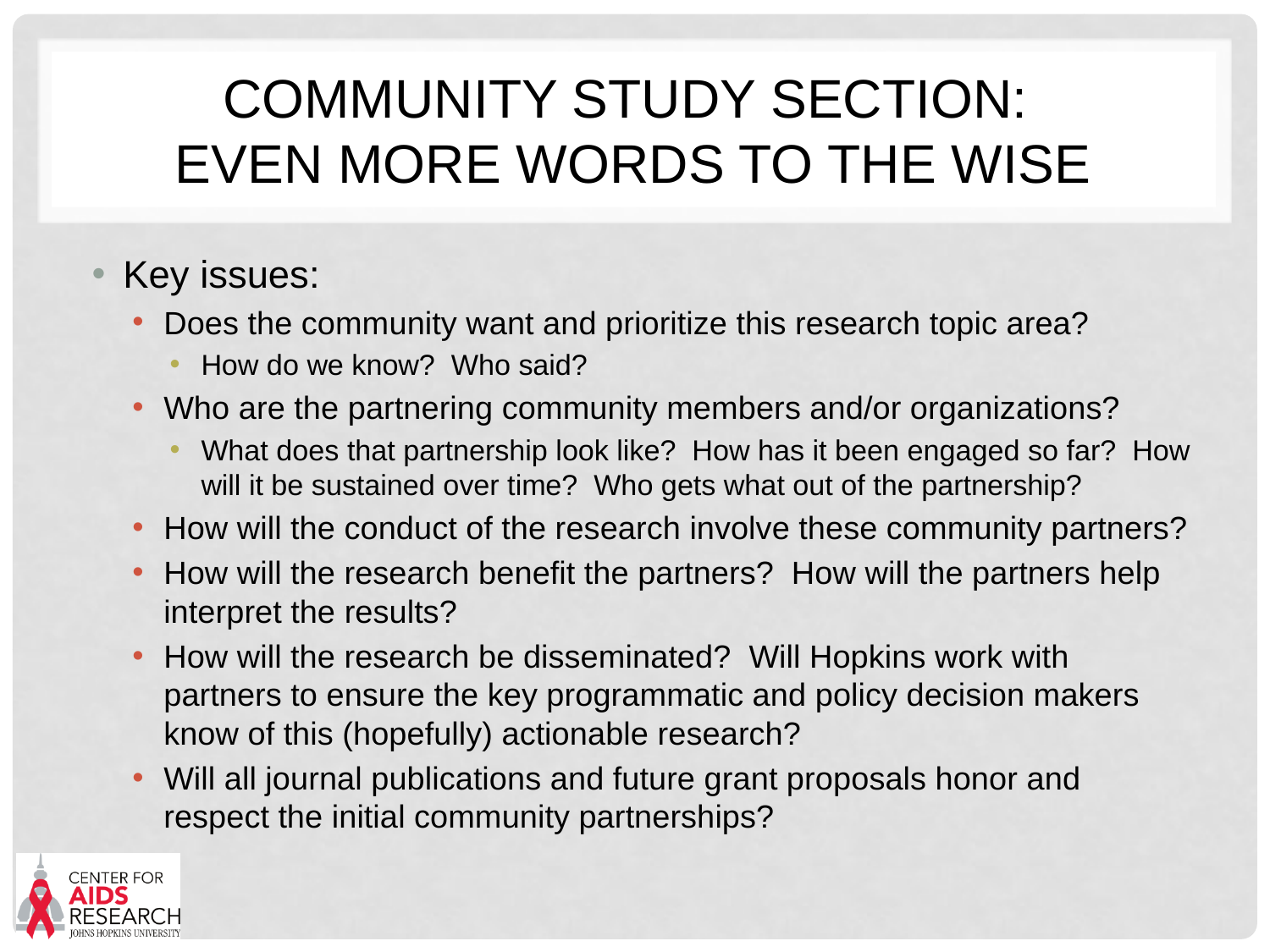

# Community study section: even more words to the wise
Key issues:
Does the community want and prioritize this research topic area?
How do we know?  Who said?
Who are the partnering community members and/or organizations?
What does that partnership look like?  How has it been engaged so far?  How will it be sustained over time?  Who gets what out of the partnership?
How will the conduct of the research involve these community partners?
How will the research benefit the partners?  How will the partners help interpret the results?
How will the research be disseminated?  Will Hopkins work with partners to ensure the key programmatic and policy decision makers know of this (hopefully) actionable research?
Will all journal publications and future grant proposals honor and respect the initial community partnerships?